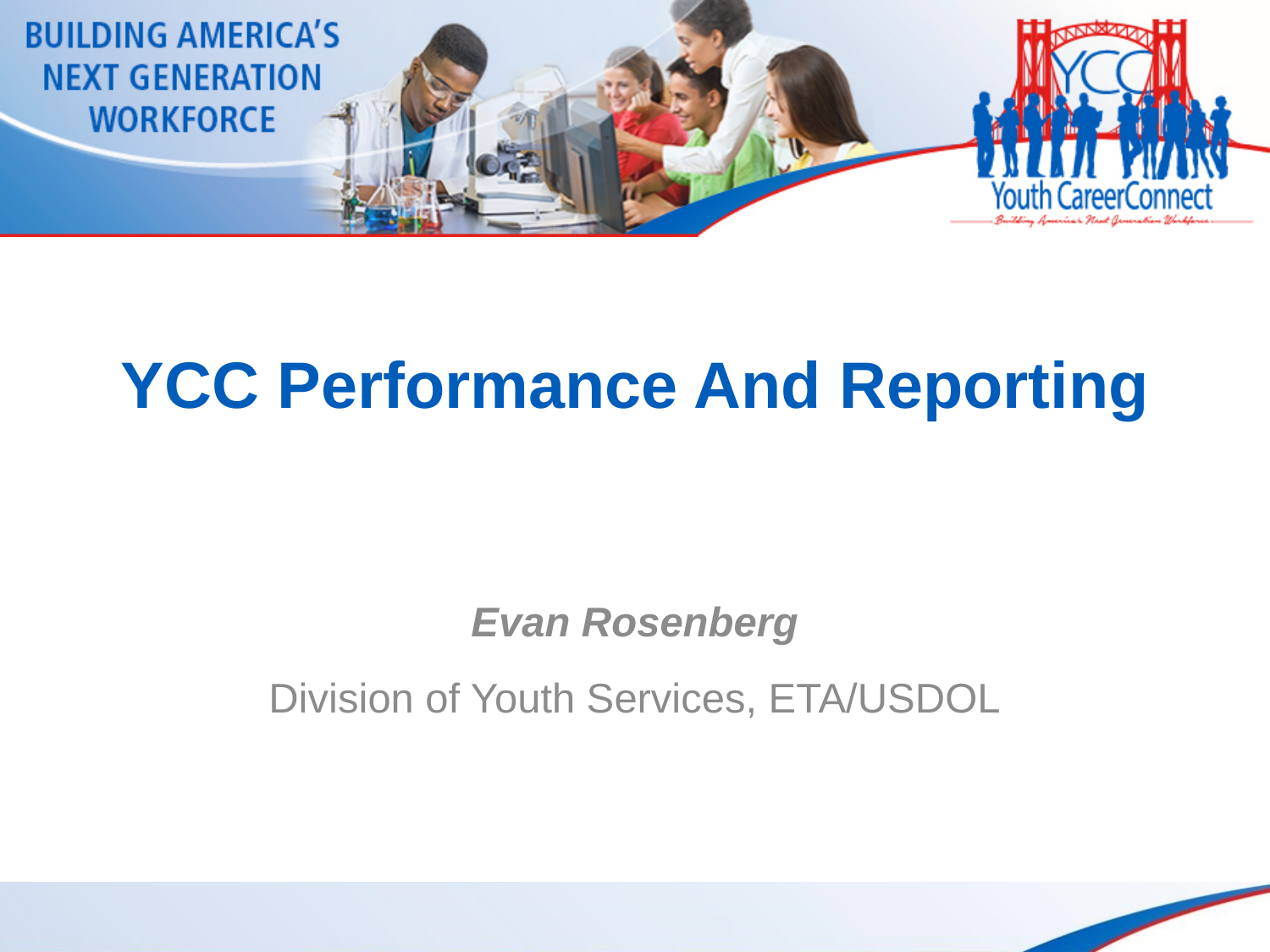

# YCC Performance And Reporting
Evan Rosenberg
Division of Youth Services, ETA/USDOL

7